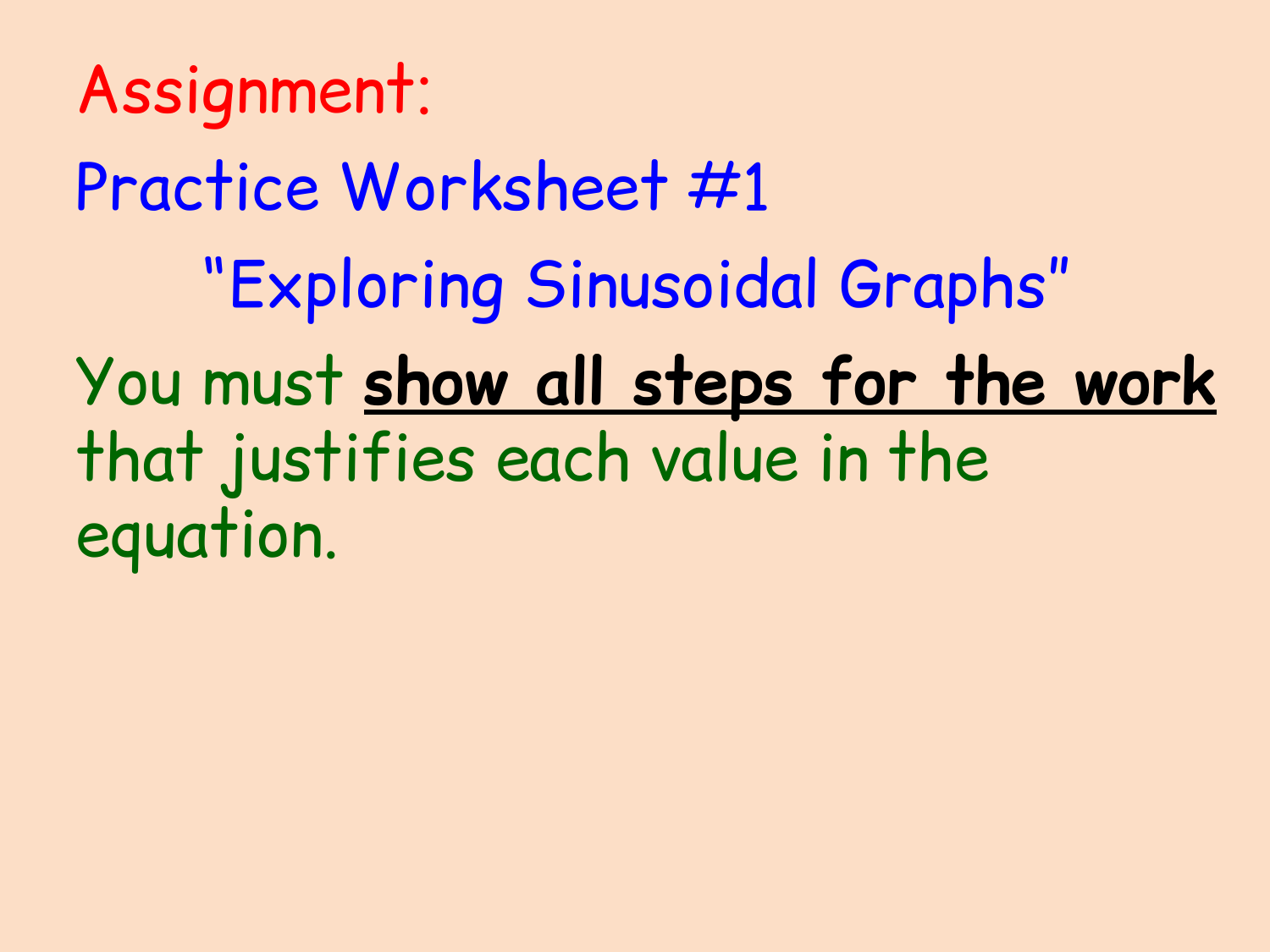

Assignment:
Practice Worksheet #1
	“Exploring Sinusoidal Graphs”
You must show all steps for the work that justifies each value in the equation.